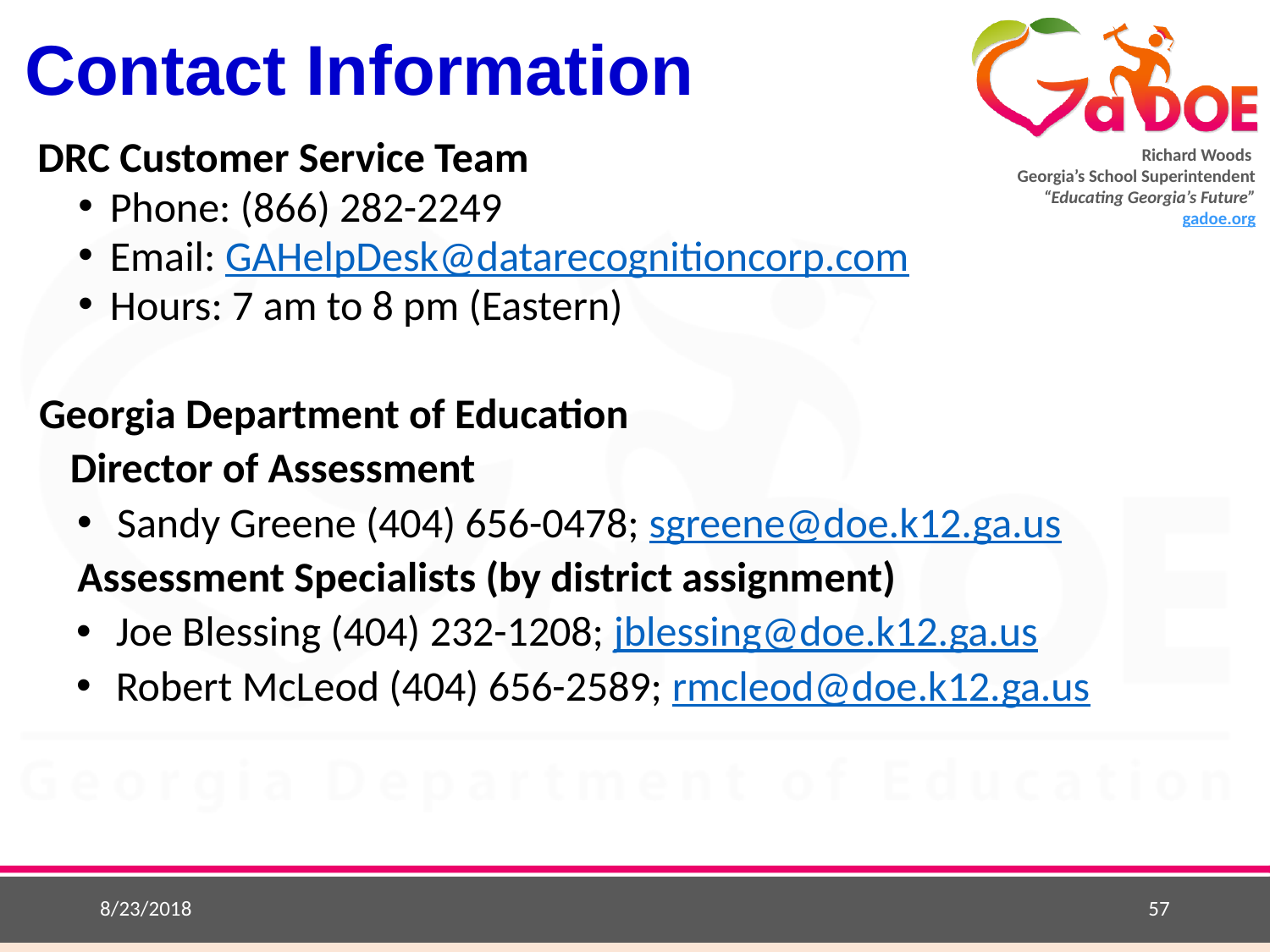

# Contact Information
DRC Customer Service Team
Phone: (866) 282-2249
Email: GAHelpDesk@datarecognitioncorp.com
Hours: 7 am to 8 pm (Eastern)

Georgia Department of Education
Director of Assessment
Sandy Greene (404) 656-0478; sgreene@doe.k12.ga.us
Assessment Specialists (by district assignment)
Joe Blessing (404) 232-1208; jblessing@doe.k12.ga.us
Robert McLeod (404) 656-2589; rmcleod@doe.k12.ga.us
8/23/2018
57